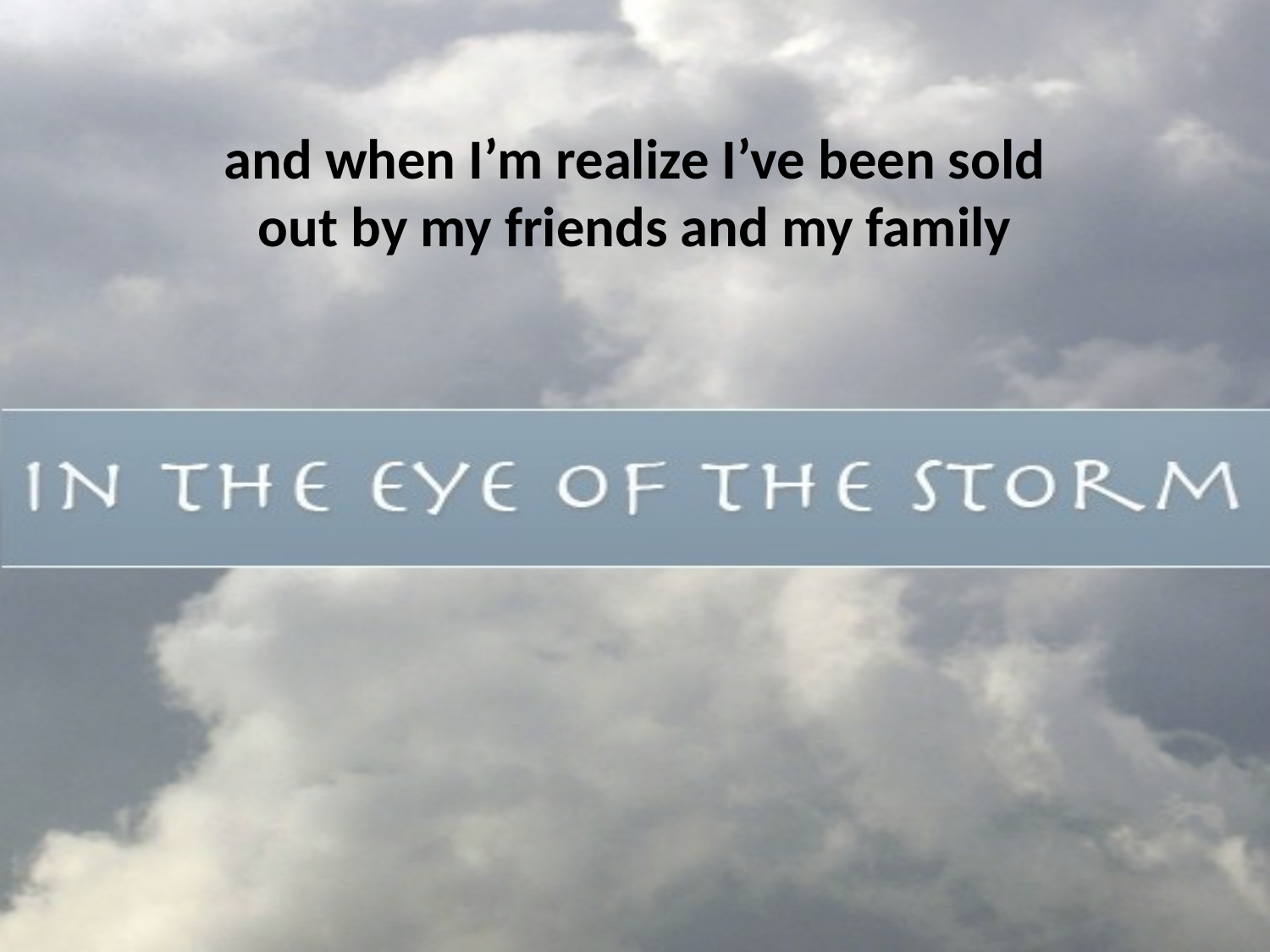

and when I’m realize I’ve been sold out by my friends and my family